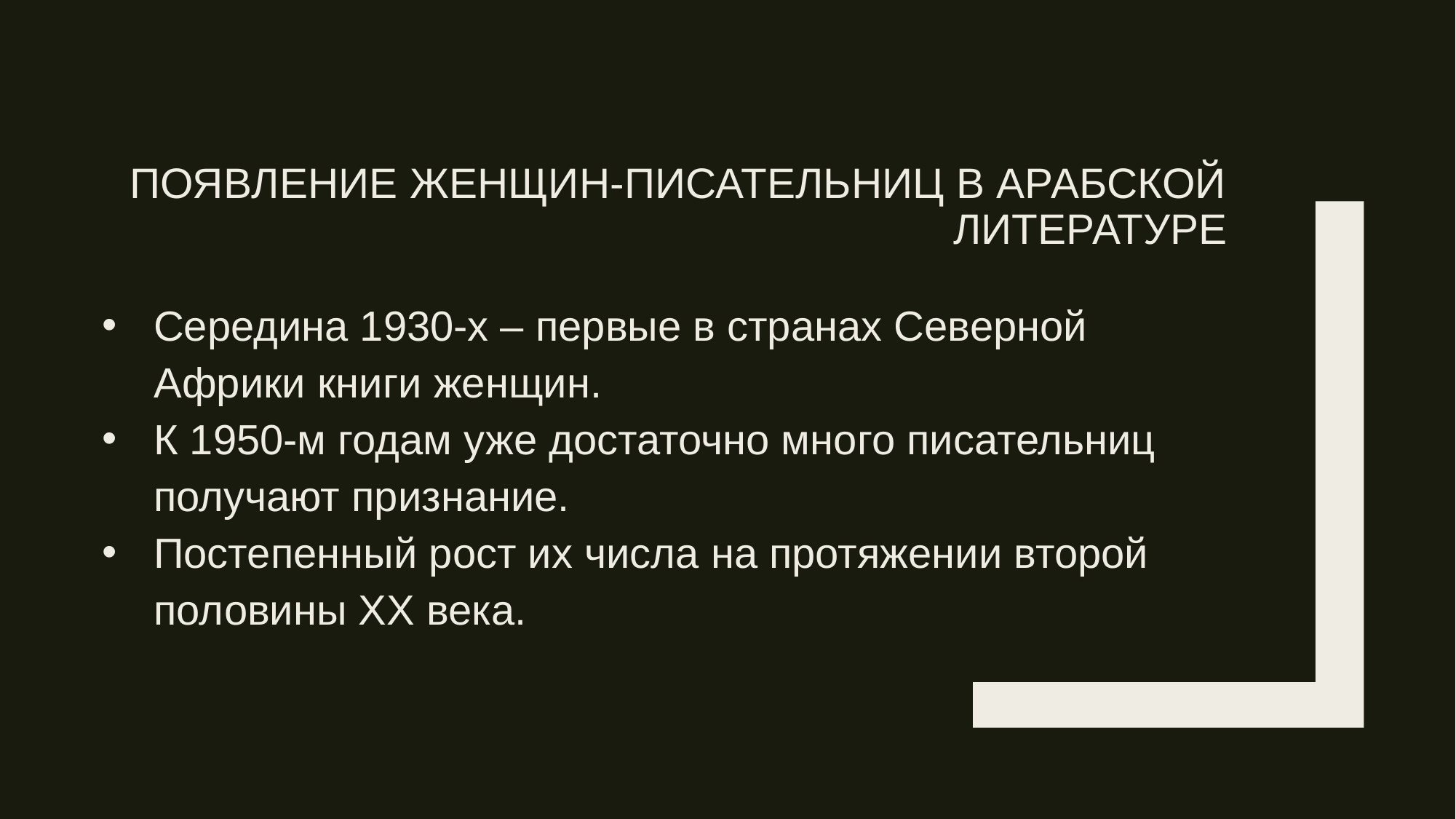

# Появление женщин-писательниц в арабской литературе
Середина 1930-х – первые в странах Северной Африки книги женщин.
К 1950-м годам уже достаточно много писательниц получают признание.
Постепенный рост их числа на протяжении второй половины ХХ века.